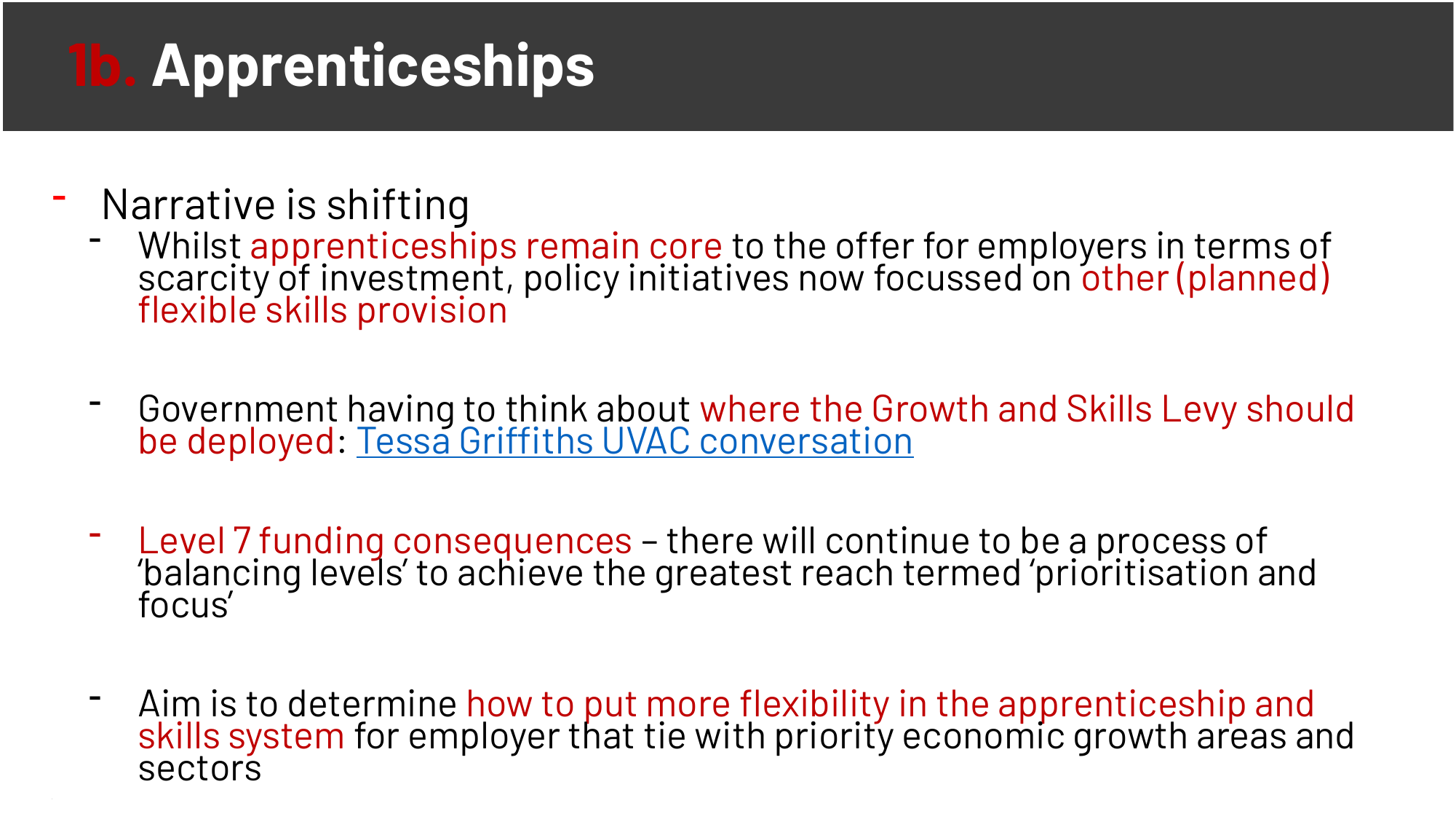

# 1b. Apprenticeships

Narrative is shifting
Whilst apprenticeships remain core to the offer for employers in terms of scarcity of investment, policy initiatives now focussed on other (planned) flexible skills provision

Government having to think about where the Growth and Skills Levy should be deployed: Tessa Griffiths UVAC conversation

Level 7 funding consequences – there will continue to be a process of ‘balancing levels’ to achieve the greatest reach termed ‘prioritisation and focus’

Aim is to determine how to put more flexibility in the apprenticeship and skills system for employer that tie with priority economic growth areas and sectors

Advocacy
Membership Services
Support on  quality
enhancements; policy, practice
and pedagogy; new technologies;
compliance and regulation.
Data and Research
Comprehensive data; research
reports;  concept papers;
Higher Education and Work-
based Learning journal.
Knowledge Networks
Sharing successful practices
through knowledge networks.

ATC Conference March 2025